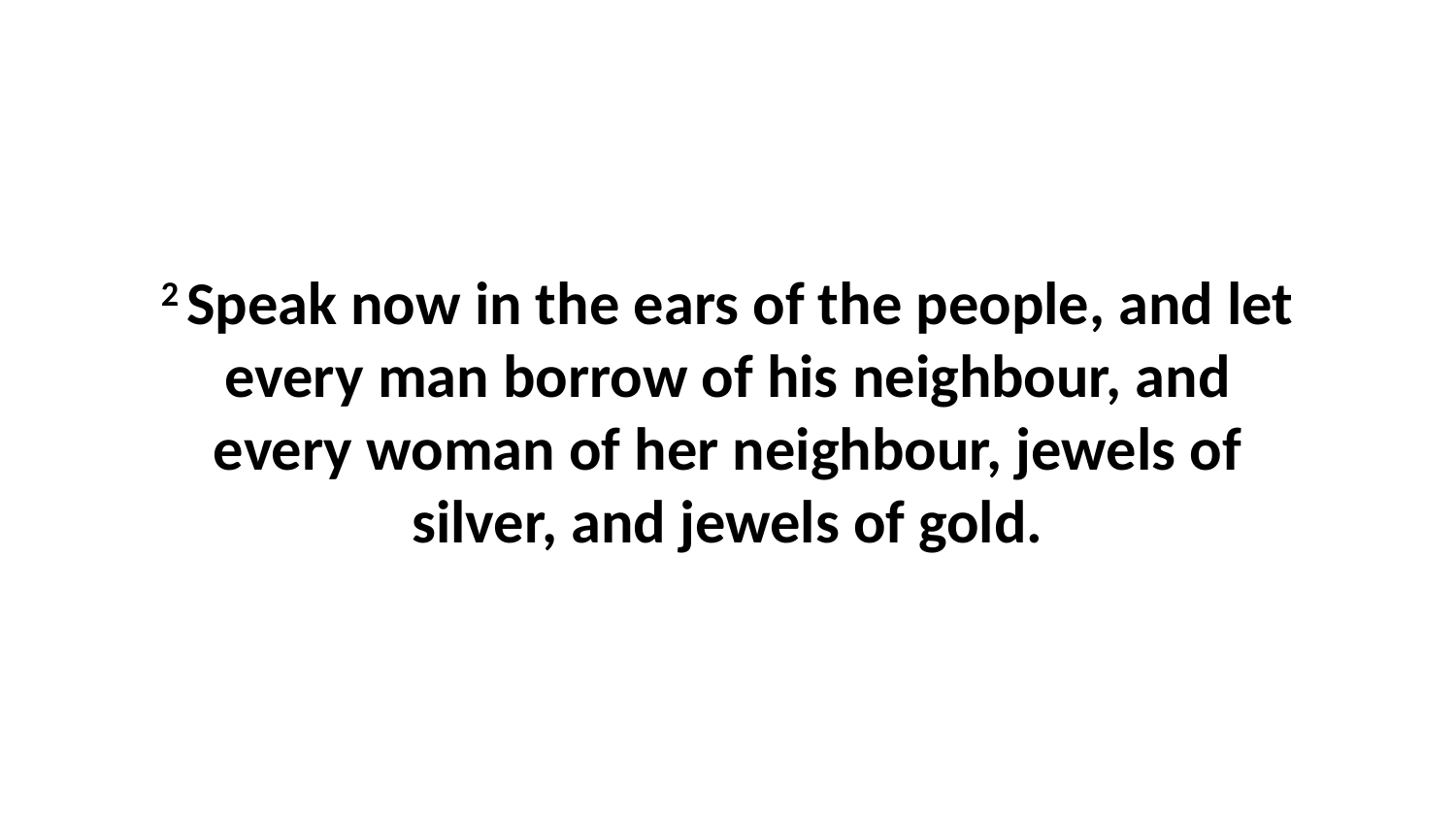

2 Speak now in the ears of the people, and let every man borrow of his neighbour, and every woman of her neighbour, jewels of silver, and jewels of gold.